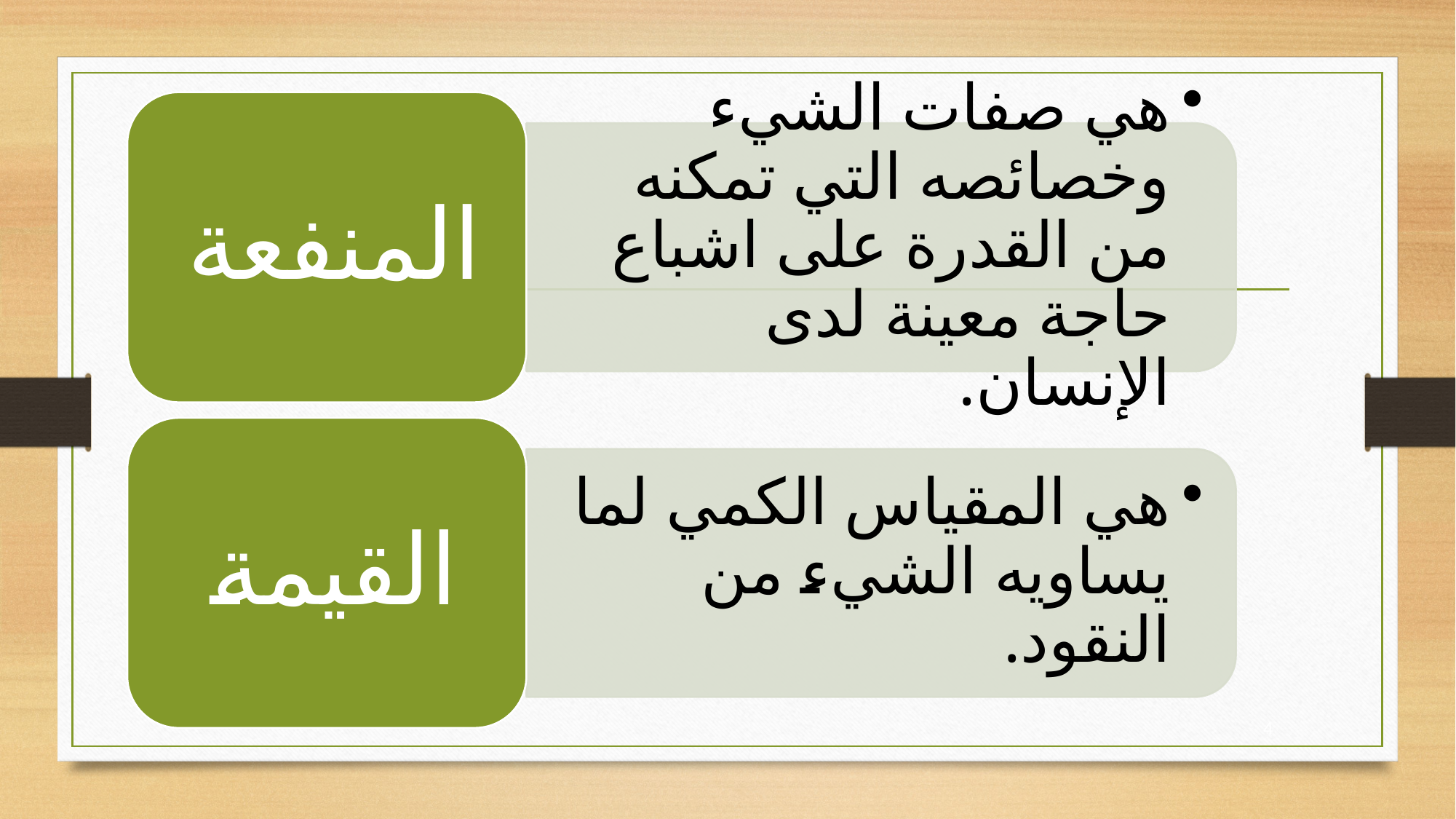

#
هي صفات الشيء وخصائصه التي تمكنه من القدرة على اشباع حاجة معينة لدى الإنسان.
المنفعة
هي المقياس الكمي لما يساويه الشيء من النقود.
القيمة
4